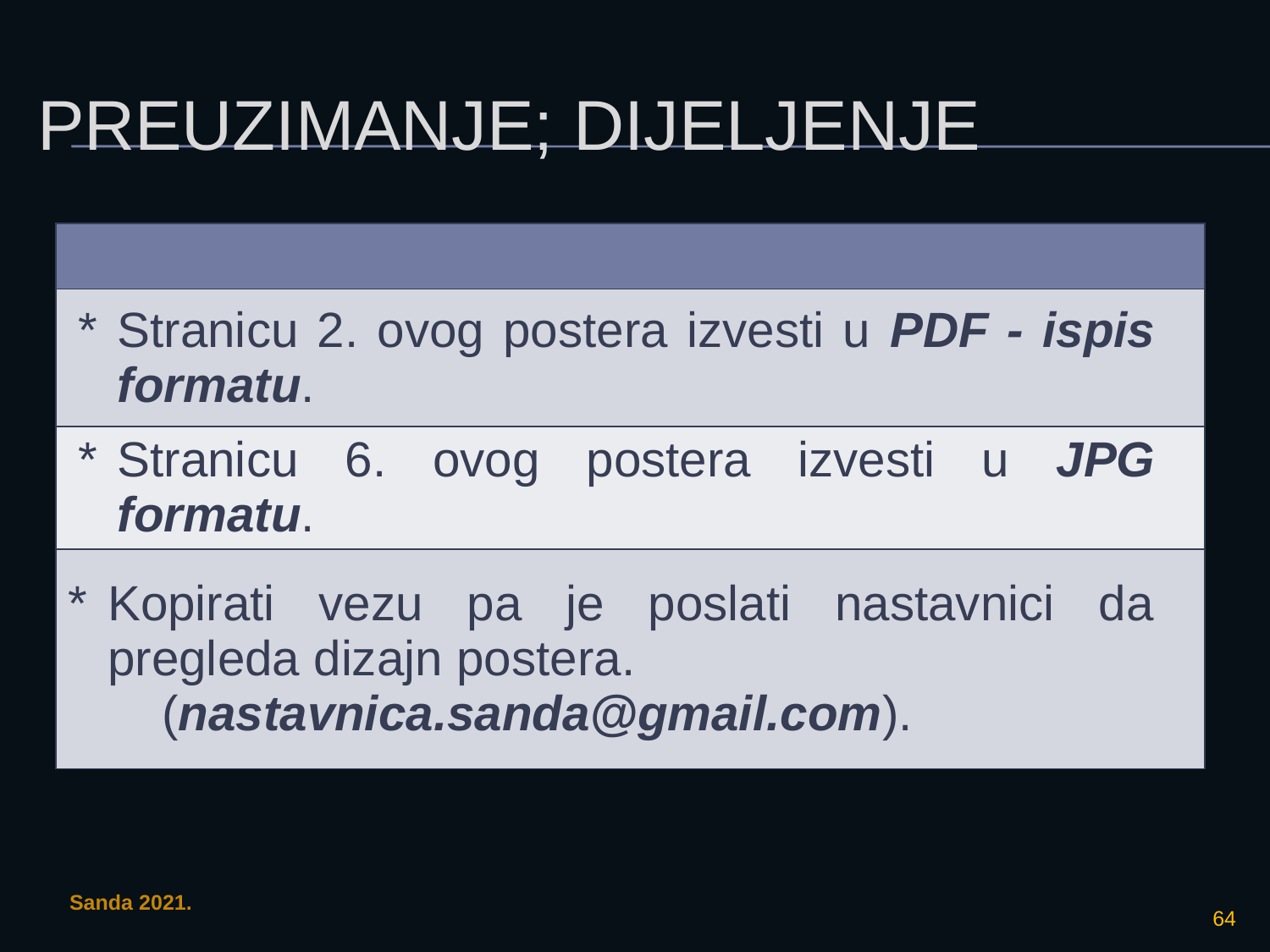

# preuzimanje; dijeljenje
|  |
| --- |
| Stranicu 2. ovog postera izvesti u PDF - ispis formatu. |
| Stranicu 6. ovog postera izvesti u JPG formatu. |
| Kopirati vezu pa je poslati nastavnici da pregleda dizajn postera. (nastavnica.sanda@gmail.com). |
Sanda 2021.
64